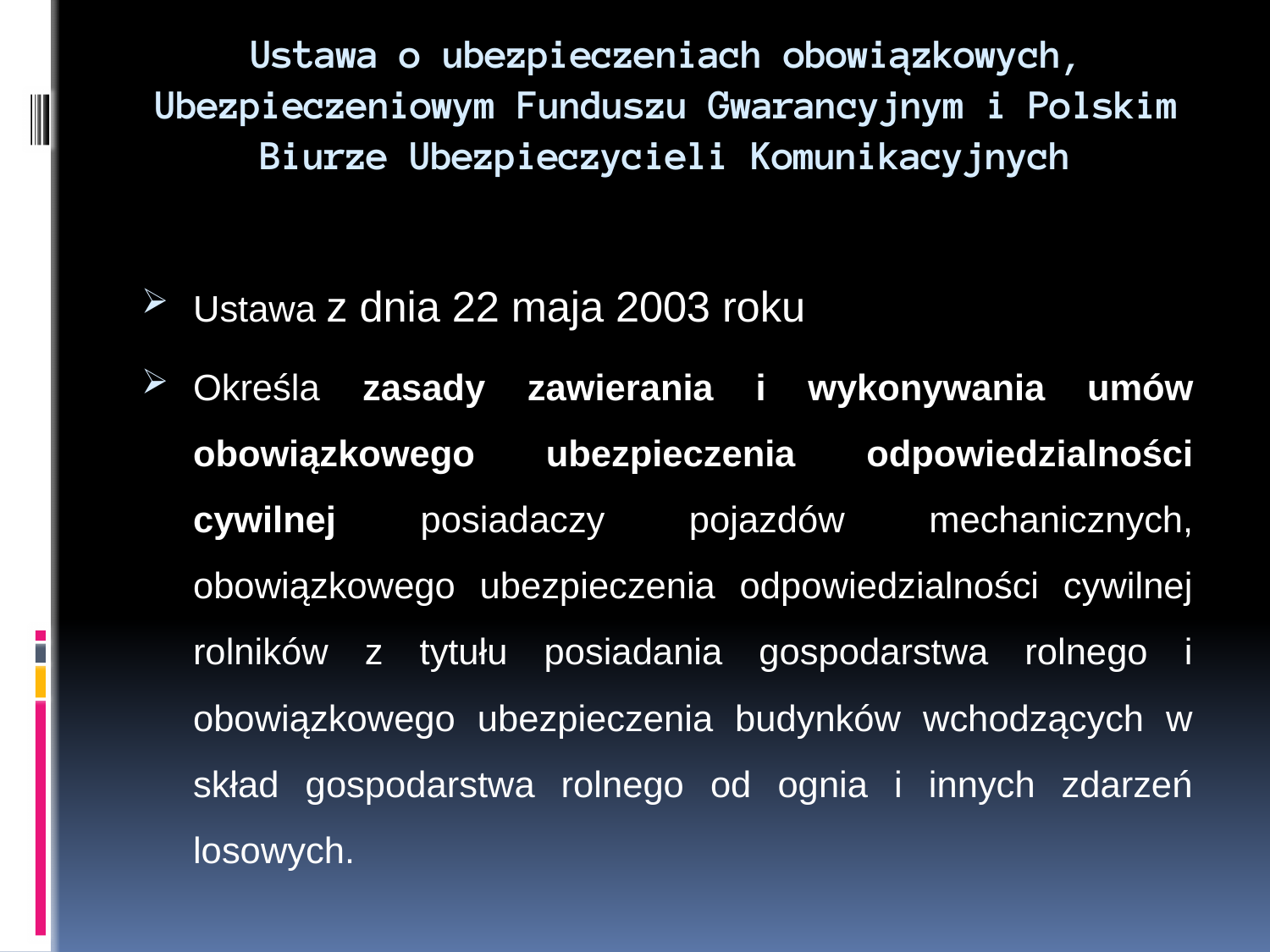

# Ustawa o ubezpieczeniach obowiązkowych, Ubezpieczeniowym Funduszu Gwarancyjnym i Polskim Biurze Ubezpieczycieli Komunikacyjnych
Ustawa z dnia 22 maja 2003 roku
Określa zasady zawierania i wykonywania umów obowiązkowego ubezpieczenia odpowiedzialności cywilnej posiadaczy pojazdów mechanicznych, obowiązkowego ubezpieczenia odpowiedzialności cywilnej rolników z tytułu posiadania gospodarstwa rolnego i obowiązkowego ubezpieczenia budynków wchodzących w skład gospodarstwa rolnego od ognia i innych zdarzeń losowych.